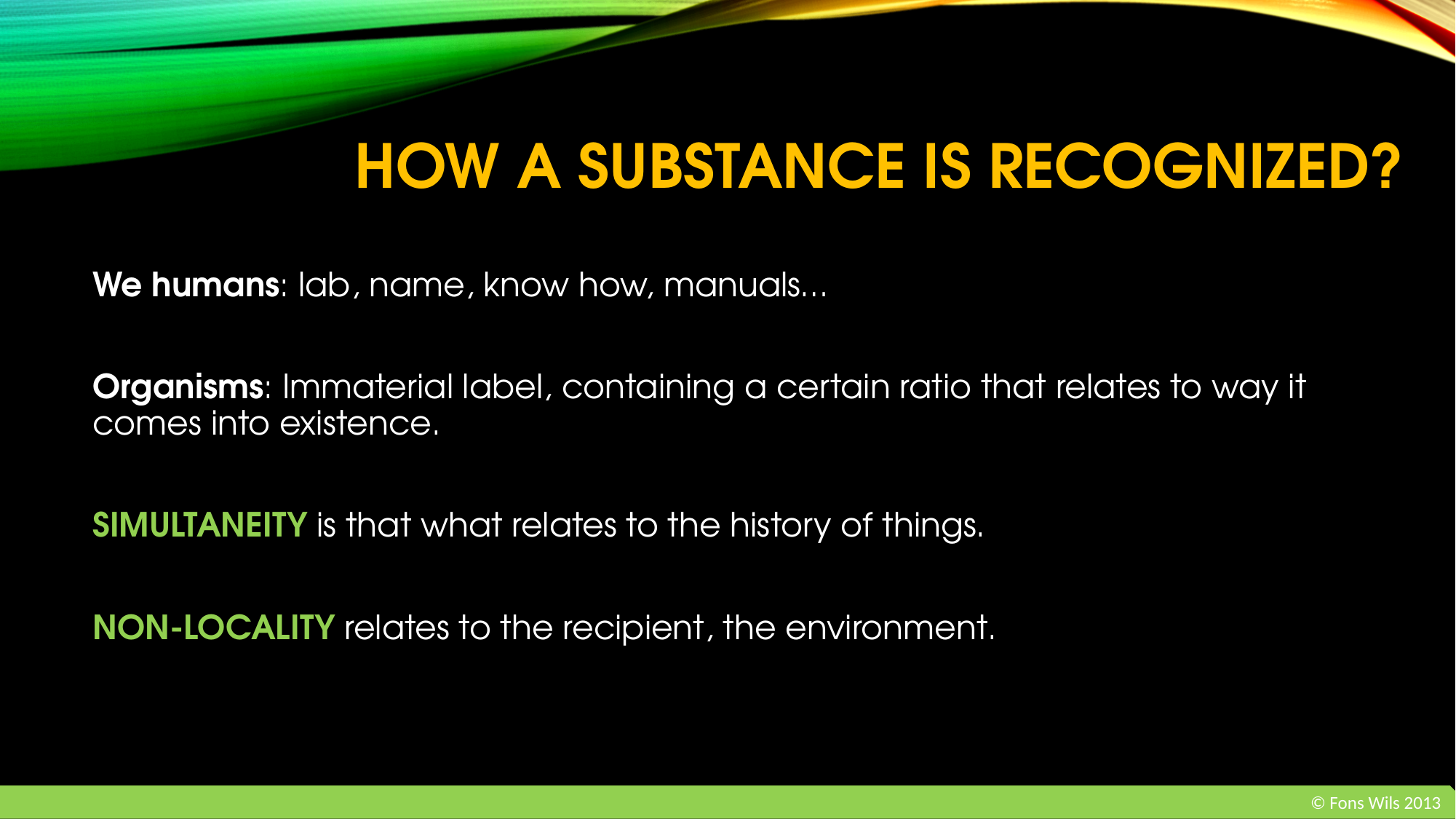

# How a substance is recognized?
We humans: lab, name, know how, manuals…

Organisms: Immaterial label, containing a certain ratio that relates to way it comes into existence.

SIMULTANEITY is that what relates to the history of things.

NON-LOCALITY relates to the recipient, the environment.